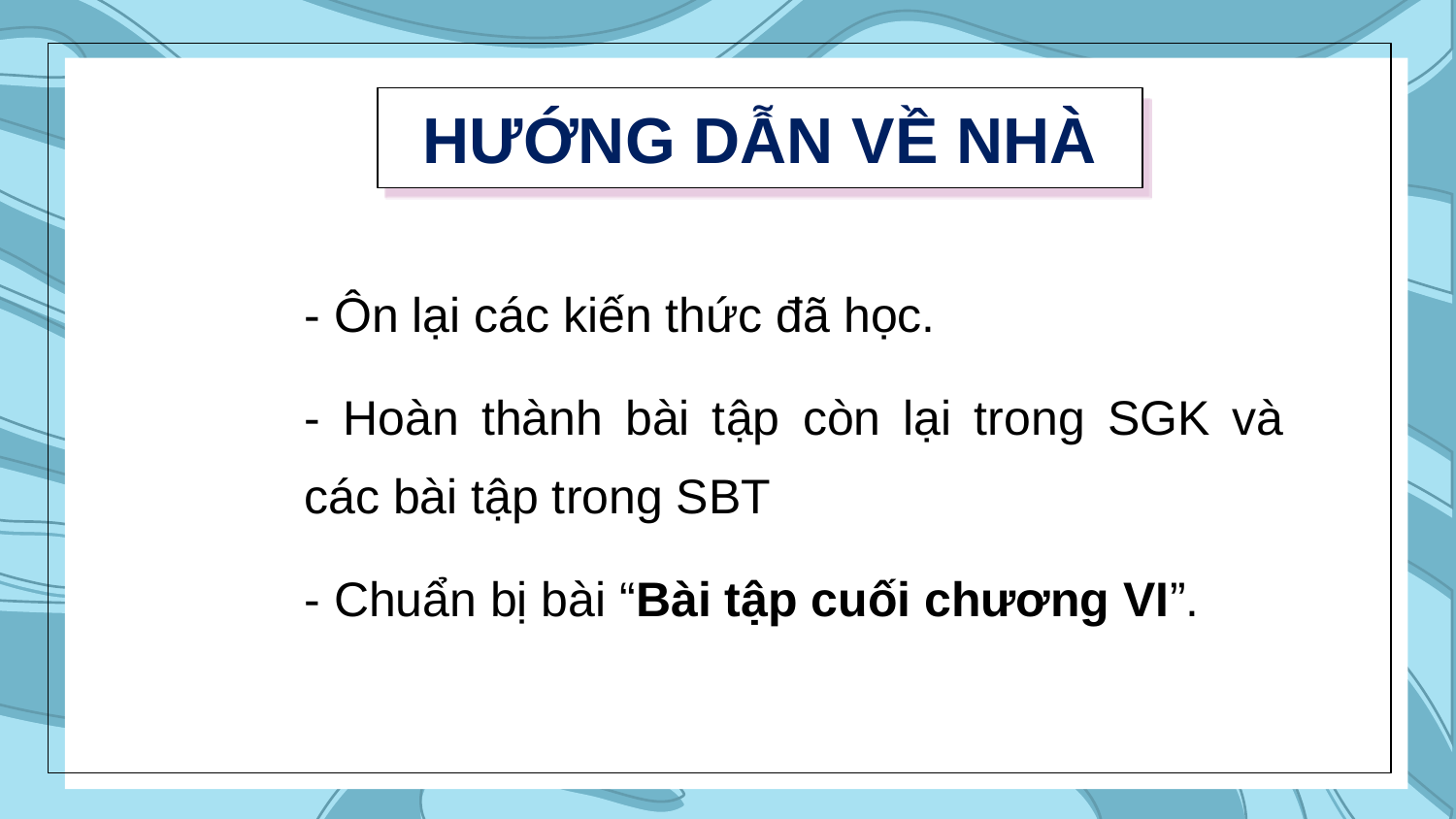

# HƯỚNG DẪN VỀ NHÀ
- Ôn lại các kiến thức đã học.
- Hoàn thành bài tập còn lại trong SGK và các bài tập trong SBT
- Chuẩn bị bài “Bài tập cuối chương VI”.